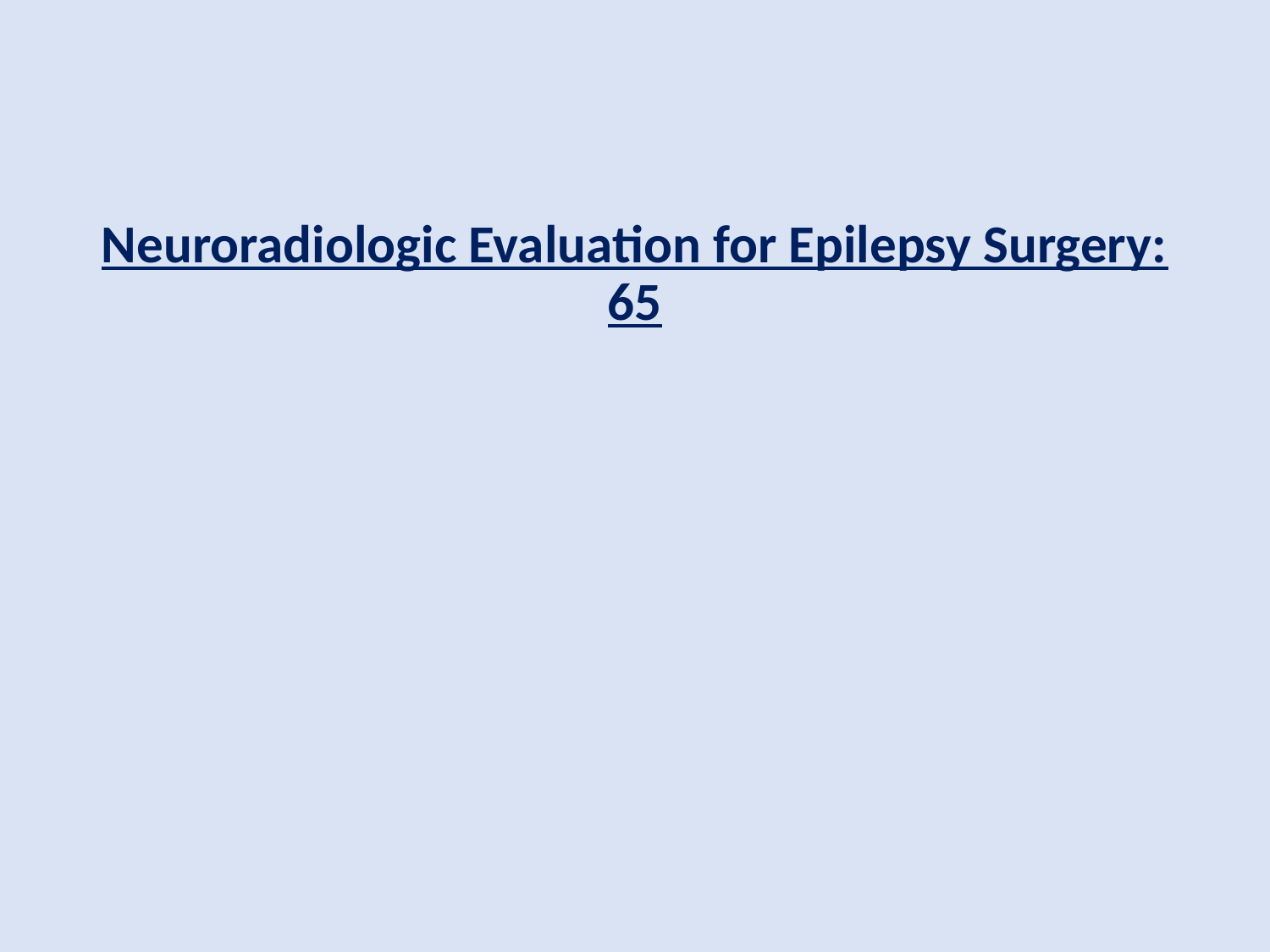

# Neuroradiologic Evaluation for Epilepsy Surgery: 65